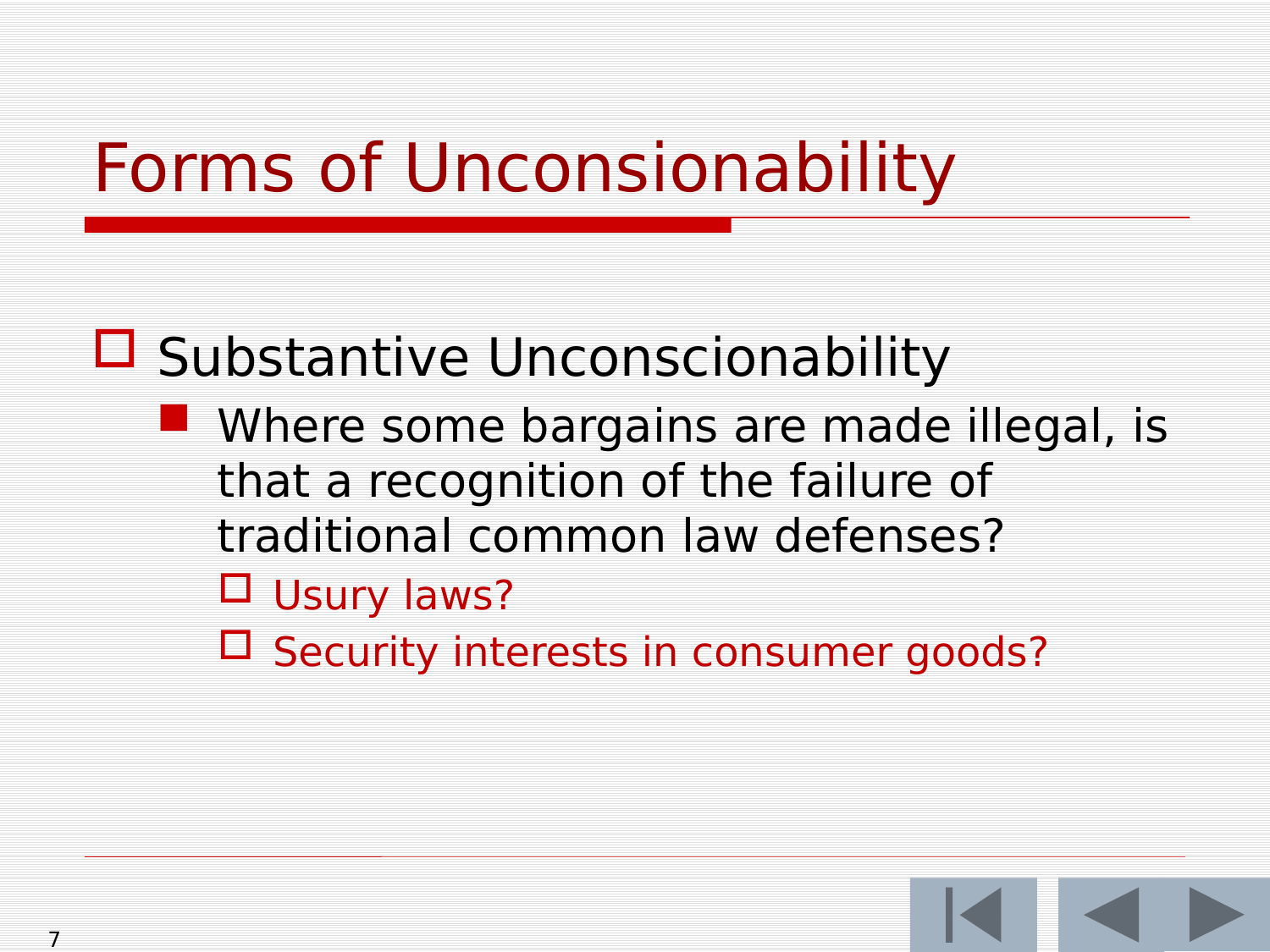

# Forms of Unconsionability

Substantive Unconscionability
Where some bargains are made illegal, is that a recognition of the failure of traditional common law defenses?
Usury laws?
Security interests in consumer goods?

7